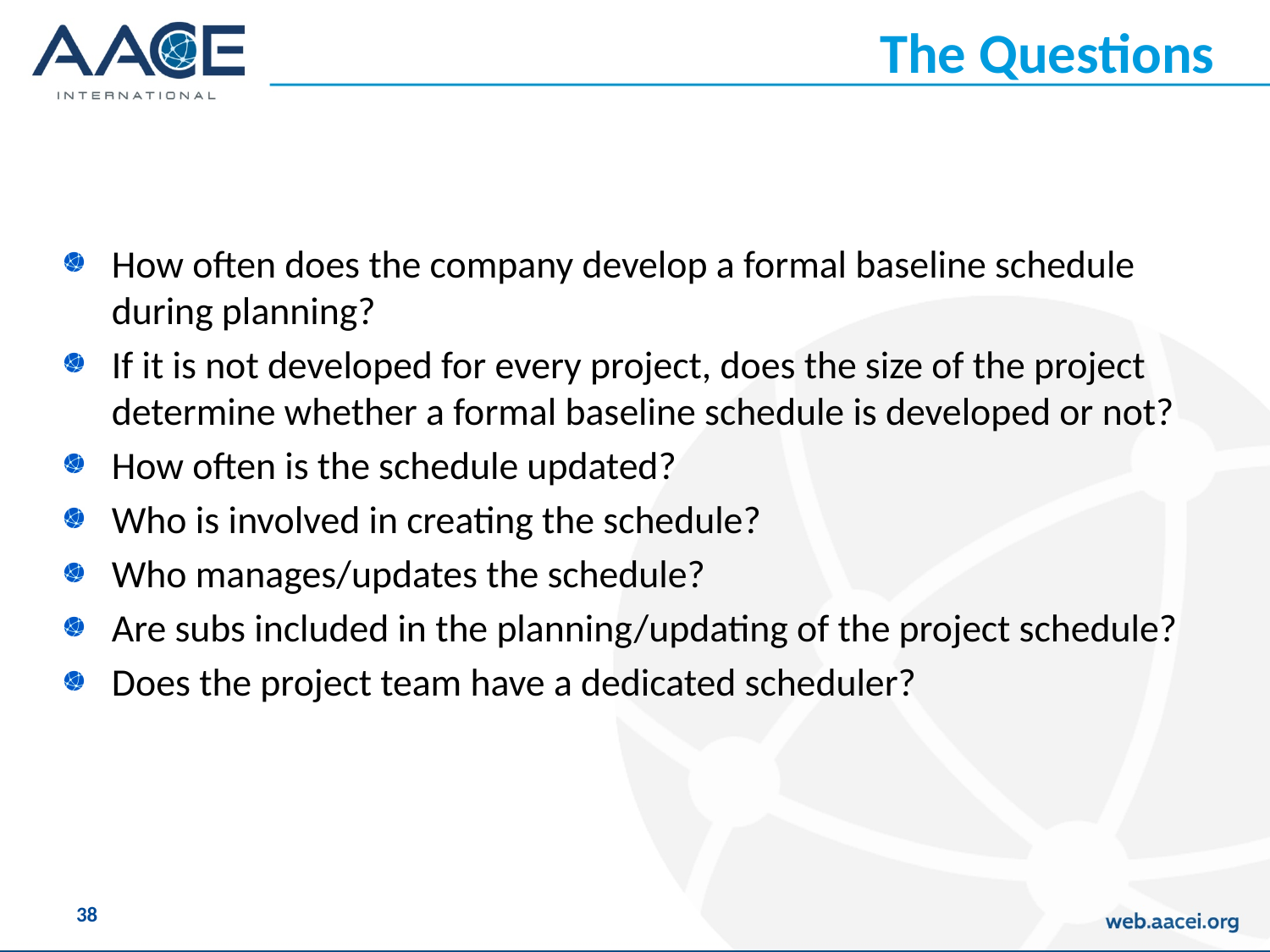

# The Questions
How often does the company develop a formal baseline schedule during planning?
If it is not developed for every project, does the size of the project determine whether a formal baseline schedule is developed or not?
How often is the schedule updated?
Who is involved in creating the schedule?
Who manages/updates the schedule?
Are subs included in the planning/updating of the project schedule?
Does the project team have a dedicated scheduler?
38